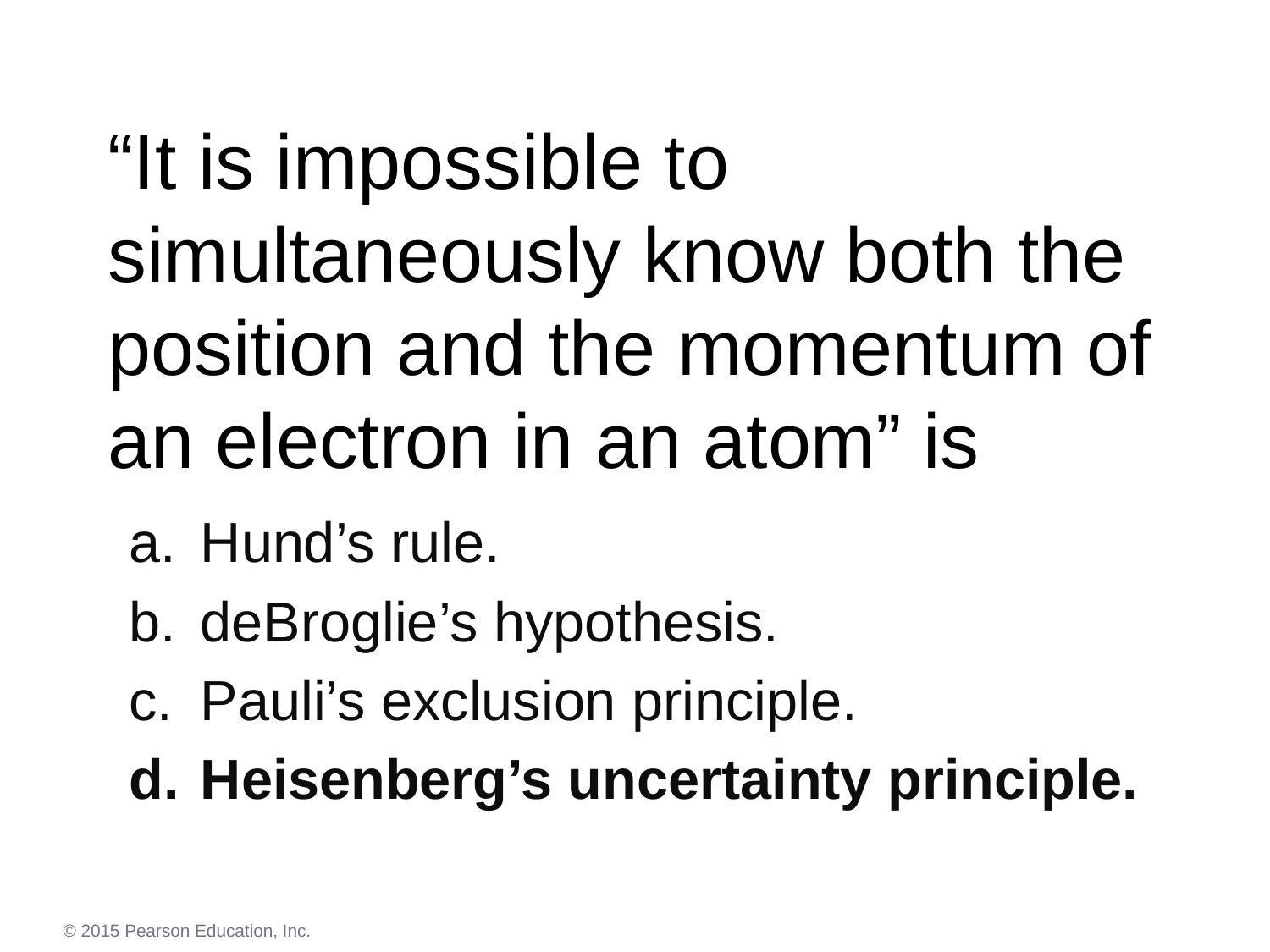

# “It is impossible to simultaneously know both the position and the momentum of an electron in an atom” is
Hund’s rule.
deBroglie’s hypothesis.
Pauli’s exclusion principle.
Heisenberg’s uncertainty principle.